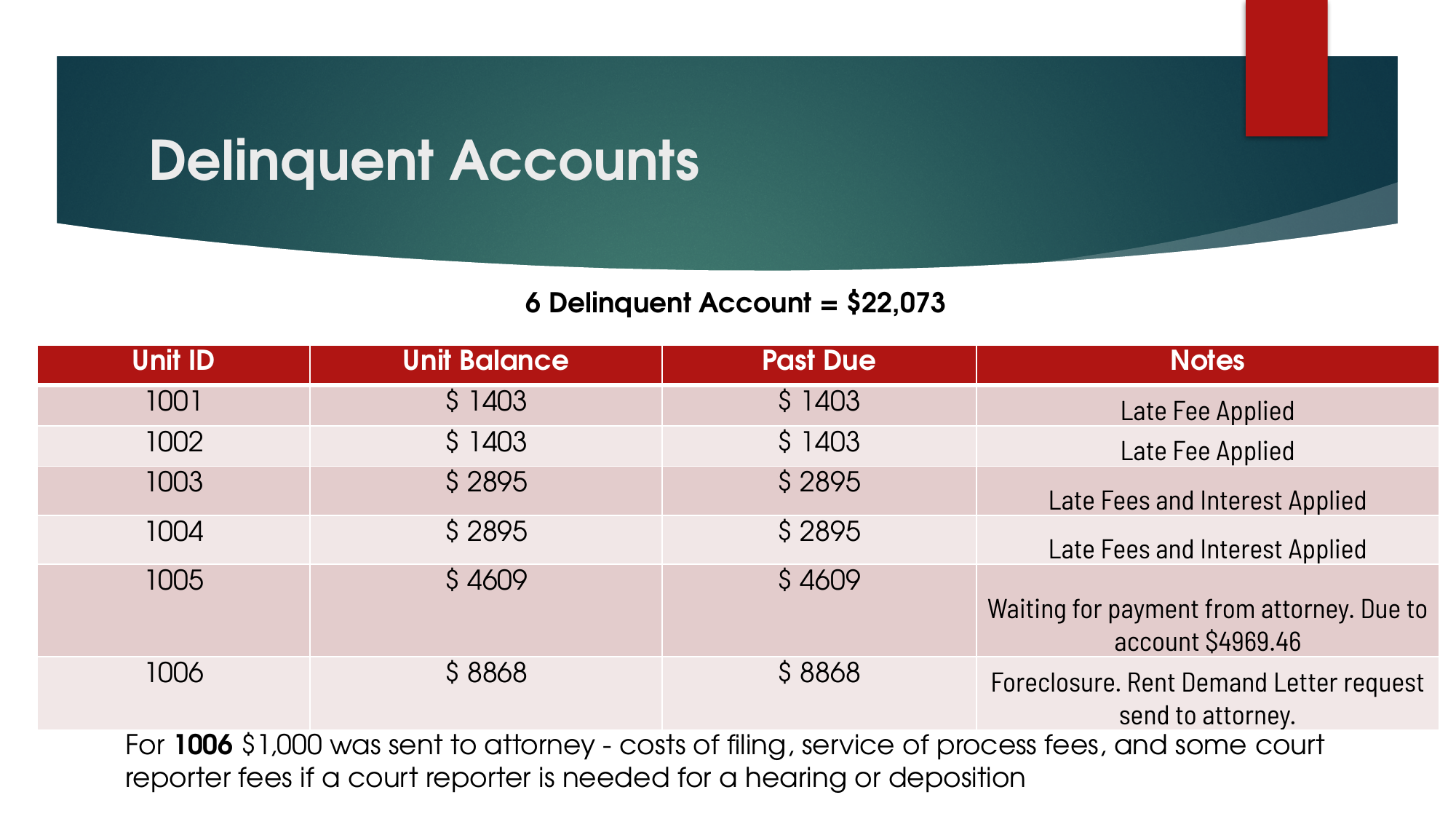

# Delinquent Accounts
6 Delinquent Account = $22,073
| Unit ID | Unit Balance | Past Due | Notes |
| --- | --- | --- | --- |
| 1001 | $ 1403 | $ 1403 | Late Fee Applied |
| 1002 | $ 1403 | $ 1403 | Late Fee Applied |
| 1003 | $ 2895 | $ 2895 | Late Fees and Interest Applied |
| 1004 | $ 2895 | $ 2895 | Late Fees and Interest Applied |
| 1005 | $ 4609 | $ 4609 | Waiting for payment from attorney. Due to account $4969.46 |
| 1006 | $ 8868 | $ 8868 | Foreclosure. Rent Demand Letter request send to attorney. |
For 1006 $1,000 was sent to attorney - costs of filing, service of process fees, and some court reporter fees if a court reporter is needed for a hearing or deposition